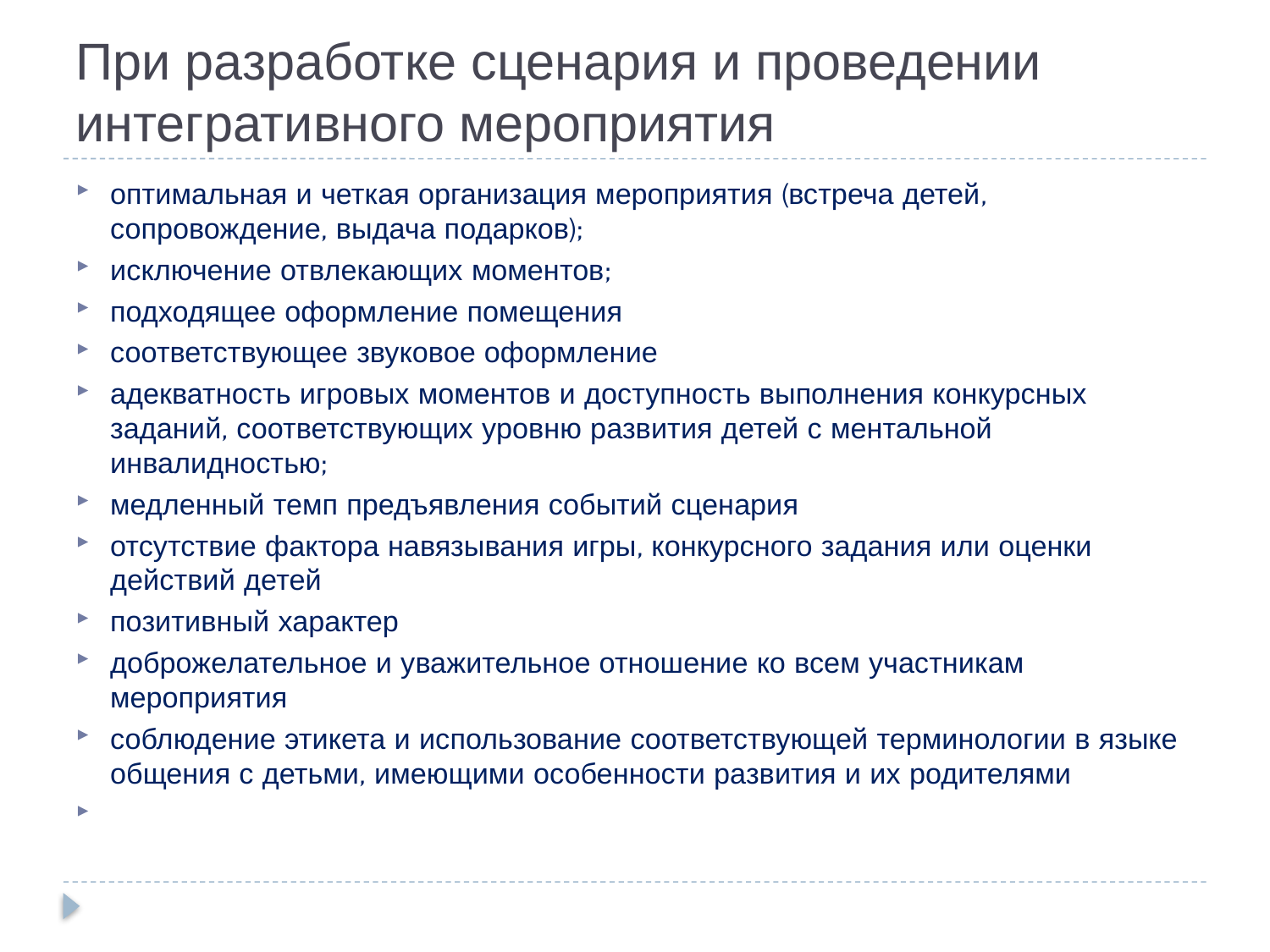

# При разработке сценария и проведении интегративного мероприятия
оптимальная и четкая организация мероприятия (встреча детей, сопровождение, выдача подарков);
исключение отвлекающих моментов;
подходящее оформление помещения
соответствующее звуковое оформление
адекватность игровых моментов и доступность выполнения конкурсных заданий, соответствующих уровню развития детей с ментальной инвалидностью;
медленный темп предъявления событий сценария
отсутствие фактора навязывания игры, конкурсного задания или оценки действий детей
позитивный характер
доброжелательное и уважительное отношение ко всем участникам мероприятия
соблюдение этикета и использование соответствующей терминологии в языке общения с детьми, имеющими особенности развития и их родителями